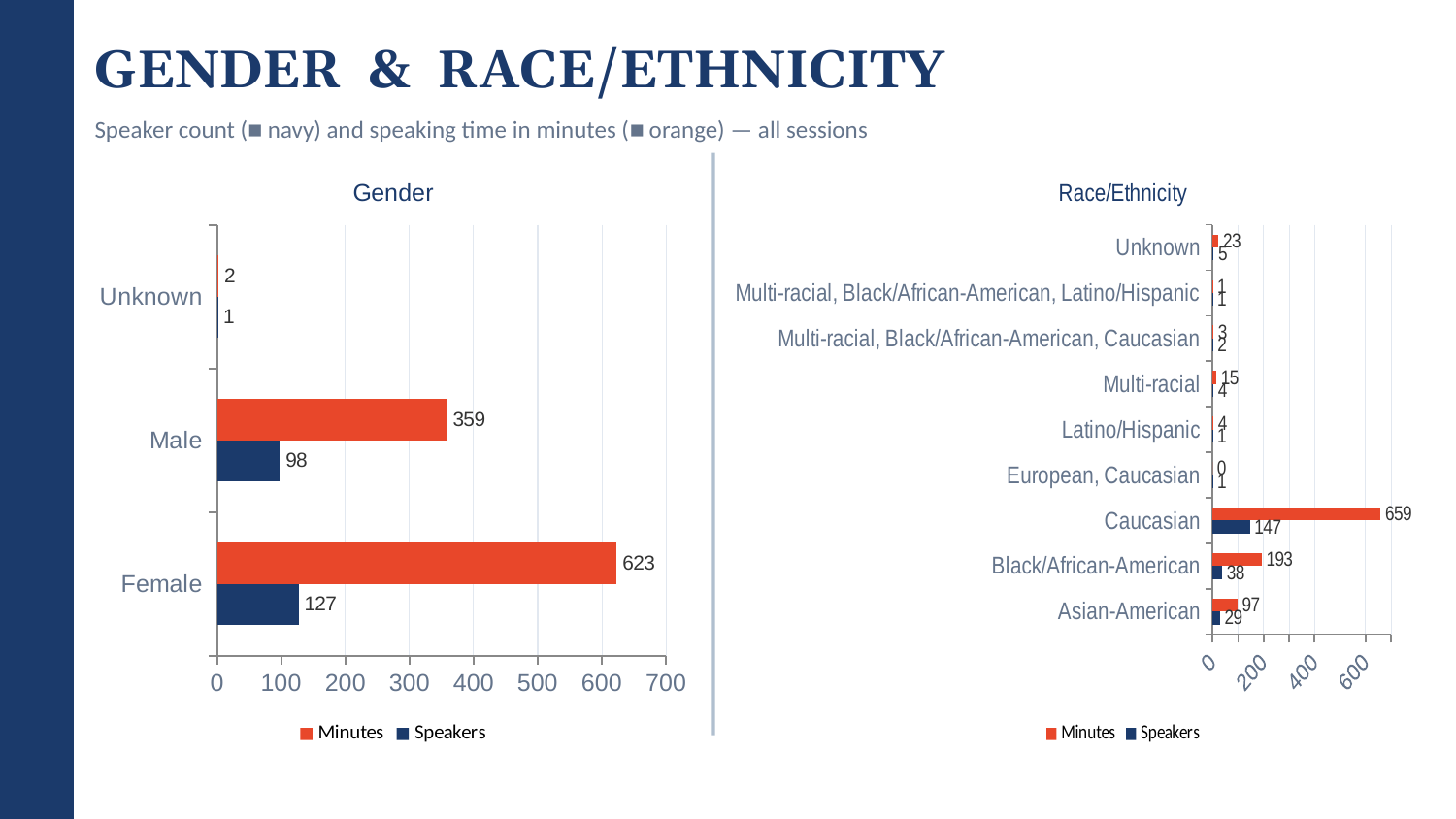

GENDER  &  RACE/ETHNICITY
Speaker count (■ navy) and speaking time in minutes (■ orange) — all sessions

### Chart: Gender

| Category | Speakers | Minutes |
|---|---|---|
| Female | 127.0 | 623.4 |
| Male | 98.0 | 359.0 |
| Unknown | 1.0 | 2.3 |

### Chart: Race/Ethnicity

| Category | Speakers | Minutes |
|---|---|---|
| Asian-American | 29.0 | 97.1 |
| Black/African-American | 38.0 | 192.7 |
| Caucasian | 147.0 | 658.5 |
| European, Caucasian | 1.0 | 0.0 |
| Latino/Hispanic | 1.0 | 3.7 |
| Multi-racial | 4.0 | 14.6 |
| Multi-racial, Black/African-American, Caucasian | 2.0 | 3.3 |
| Multi-racial, Black/African-American, Latino/Hispanic | 1.0 | 0.5 |
| Unknown | 5.0 | 23.4 |